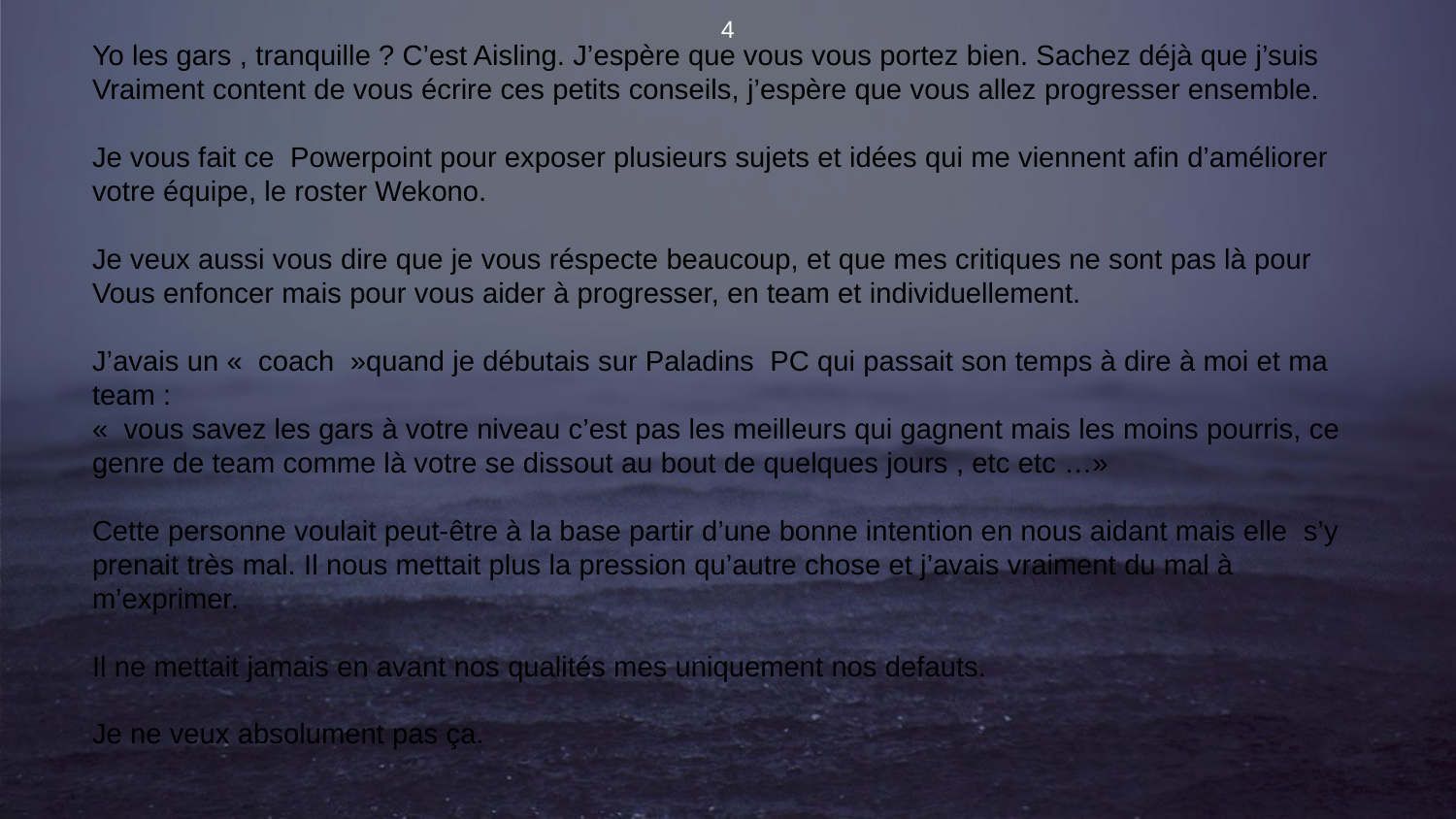

4
Yo les gars , tranquille ? C’est Aisling. J’espère que vous vous portez bien. Sachez déjà que j’suis
Vraiment content de vous écrire ces petits conseils, j’espère que vous allez progresser ensemble.

Je vous fait ce  Powerpoint pour exposer plusieurs sujets et idées qui me viennent afin d’améliorer votre équipe, le roster Wekono.

Je veux aussi vous dire que je vous réspecte beaucoup, et que mes critiques ne sont pas là pour
Vous enfoncer mais pour vous aider à progresser, en team et individuellement.

J’avais un «  coach  »quand je débutais sur Paladins  PC qui passait son temps à dire à moi et ma team :
«  vous savez les gars à votre niveau c’est pas les meilleurs qui gagnent mais les moins pourris, ce genre de team comme là votre se dissout au bout de quelques jours , etc etc …»

Cette personne voulait peut-être à la base partir d’une bonne intention en nous aidant mais elle  s’y prenait très mal. Il nous mettait plus la pression qu’autre chose et j’avais vraiment du mal à m’exprimer.

Il ne mettait jamais en avant nos qualités mes uniquement nos defauts.

Je ne veux absolument pas ça.